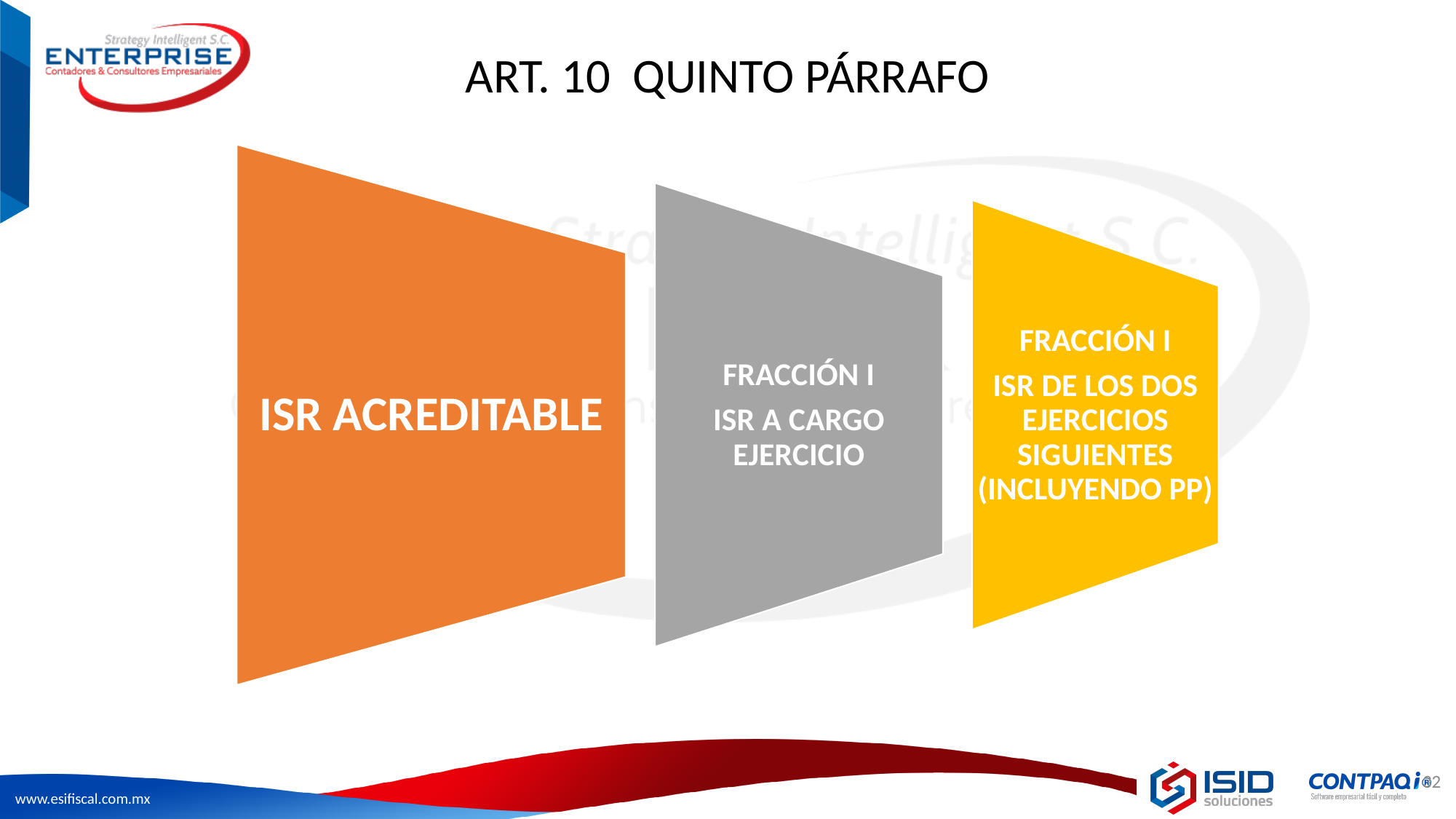

# ART. 10  QUINTO PÁRRAFO
ISR ACREDITABLE
FRACCIÓN I
ISR A CARGO EJERCICIO
FRACCIÓN I
ISR DE LOS DOS EJERCICIOS SIGUIENTES (INCLUYENDO PP)
32